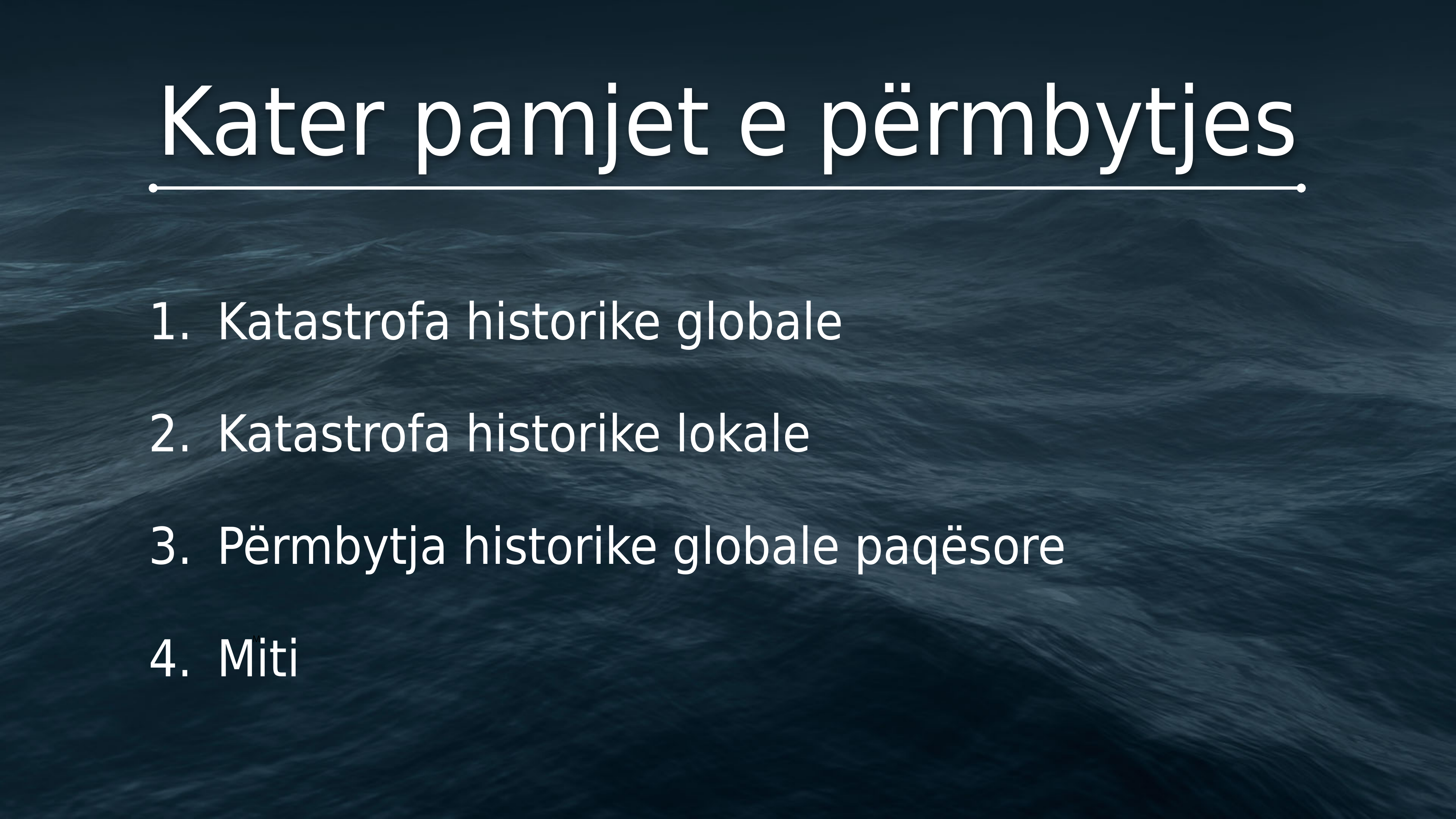

# Kater pamjet e përmbytjes
Katastrofa historike globale
Katastrofa historike lokale
Përmbytja historike globale paqësore
Miti

M